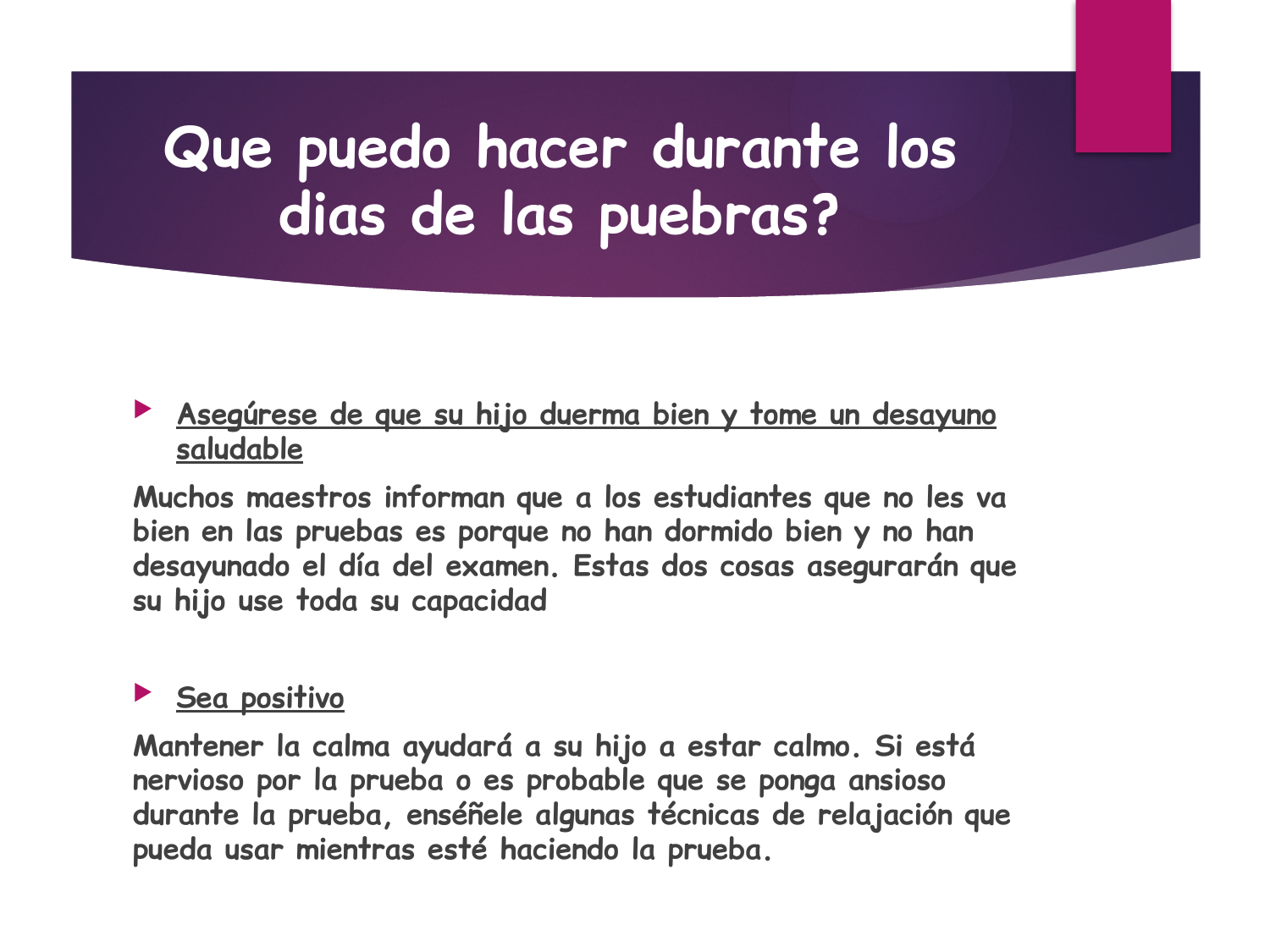

# Que puedo hacer durante los dias de las puebras?

Asegúrese de que su hijo duerma bien y tome un desayuno saludable
Muchos maestros informan que a los estudiantes que no les va bien en las pruebas es porque no han dormido bien y no han desayunado el día del examen. Estas dos cosas asegurarán que su hijo use toda su capacidad

Sea positivo
Mantener la calma ayudará a su hijo a estar calmo. Si está nervioso por la prueba o es probable que se ponga ansioso durante la prueba, enséñele algunas técnicas de relajación que pueda usar mientras esté haciendo la prueba.